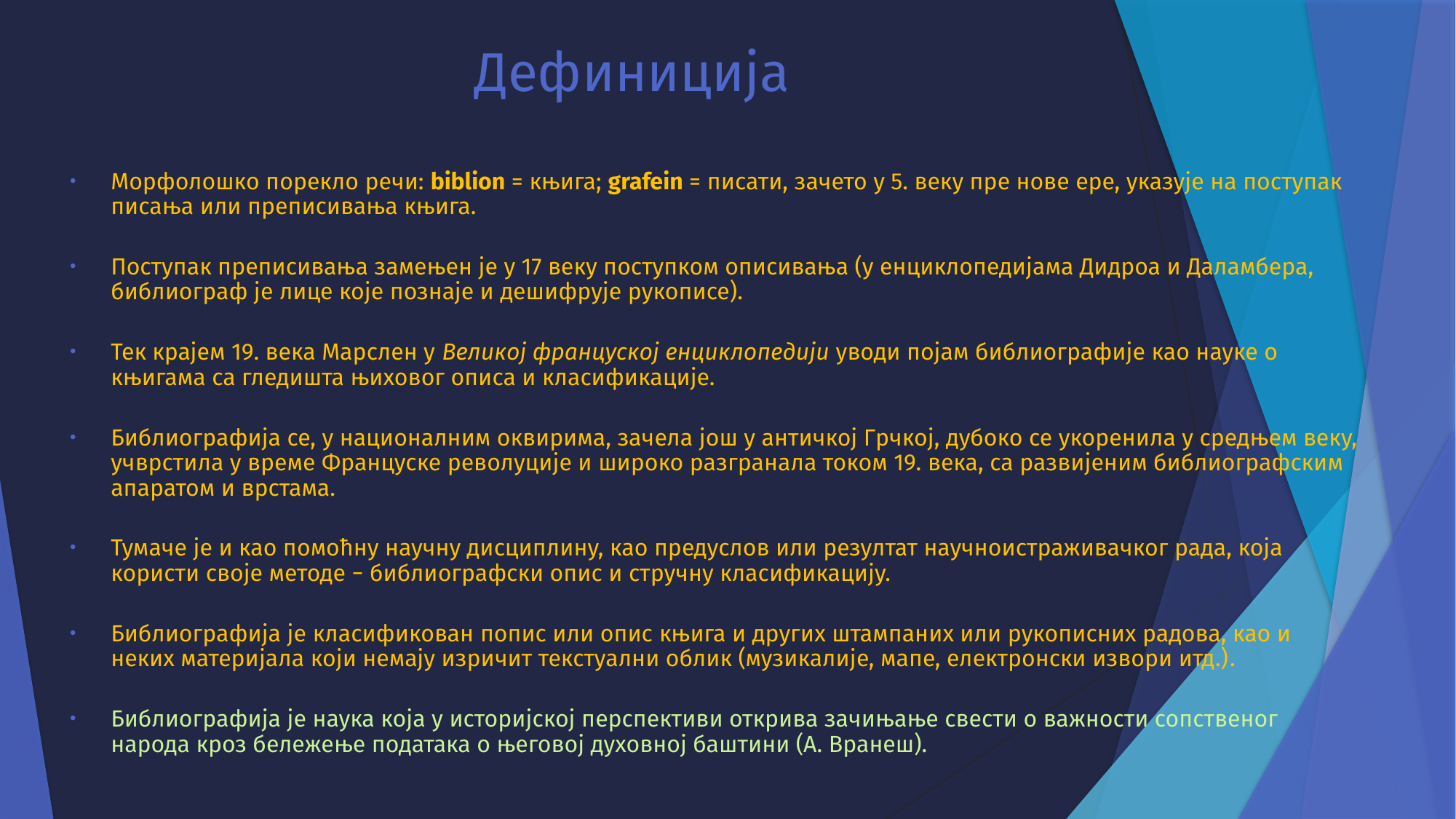

# Дефиниција

Морфолошко порекло речи: biblion = књига; grafein = писати, зачето у 5. веку пре нове ере, указује на поступак писања или преписивања књига.

Поступак преписивања замењен је у 17 веку поступком описивања (у енциклопедијама Дидроа и Даламбера, библиограф је лице које познаје и дешифрује рукописе).

Тек крајем 19. века Марслен у Великој француској енциклопедији уводи појам библиографије као науке о књигама са гледишта њиховог описа и класификације.

Библиографија се, у националним оквирима, зачела још у античкој Грчкој, дубоко се укоренила у средњем веку, учврстила у време Француске револуције и широко разгранала током 19. века, са развијеним библиографским апаратом и врстама.

Тумаче је и као помоћну научну дисциплину, као предуслов или резултат научноистраживачког рада, која користи своје методе − библиографски опис и стручну класификацију.

Библиографија је класификован попис или опис књига и других штампаних или рукописних радова, као и неких материјала који немају изричит текстуални облик (музикалије, мапе, електронски извори итд.).

Библиографија је наука која у историјској перспективи открива зачињање свести о важности сопственог народа кроз бележење података о његовој духовној баштини (А. Вранеш).